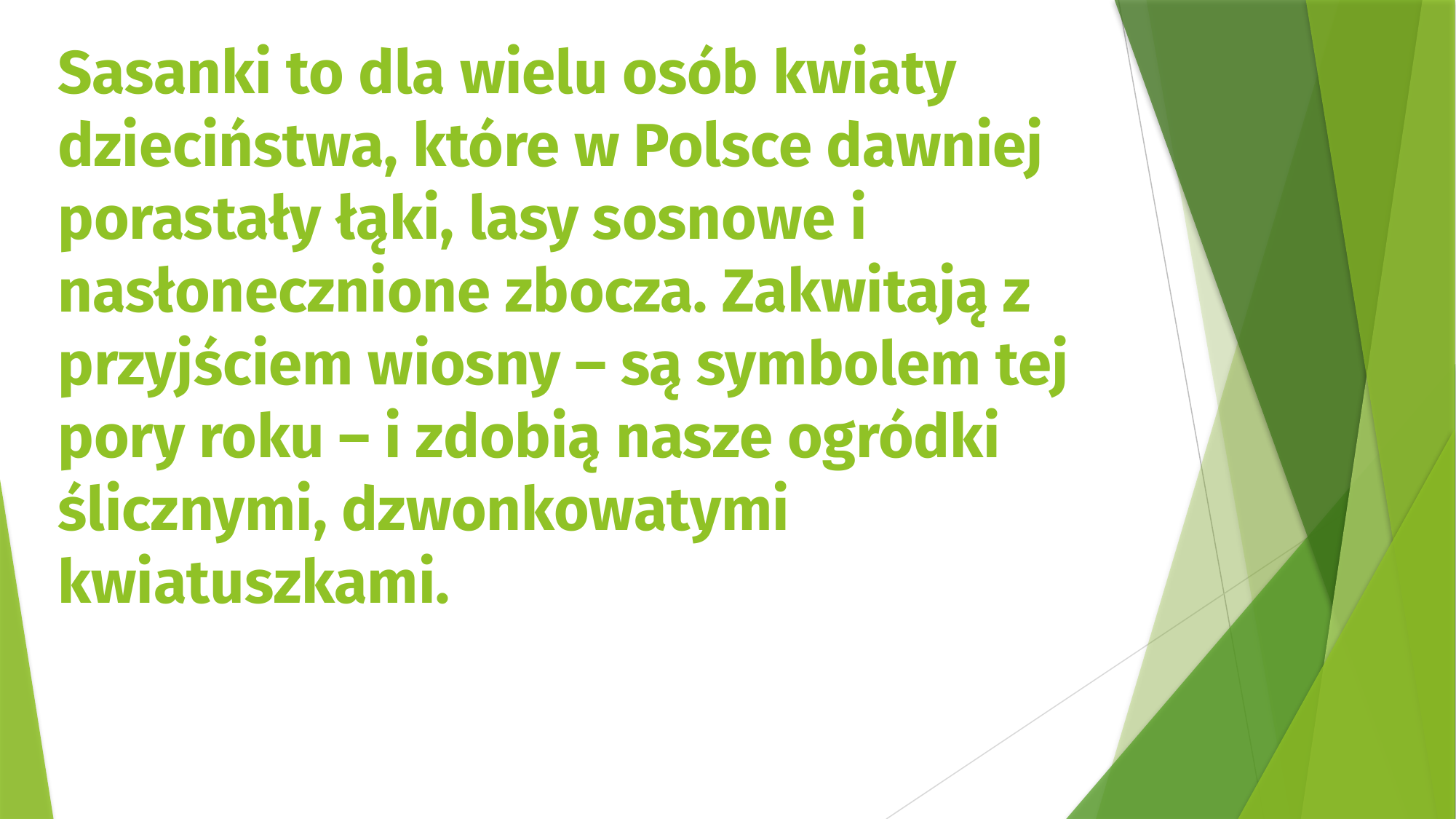

# Sasanki to dla wielu osób kwiaty dzieciństwa, które w Polsce dawniej porastały łąki, lasy sosnowe i nasłonecznione zbocza. Zakwitają z przyjściem wiosny – są symbolem tej pory roku – i zdobią nasze ogródki ślicznymi, dzwonkowatymi kwiatuszkami.